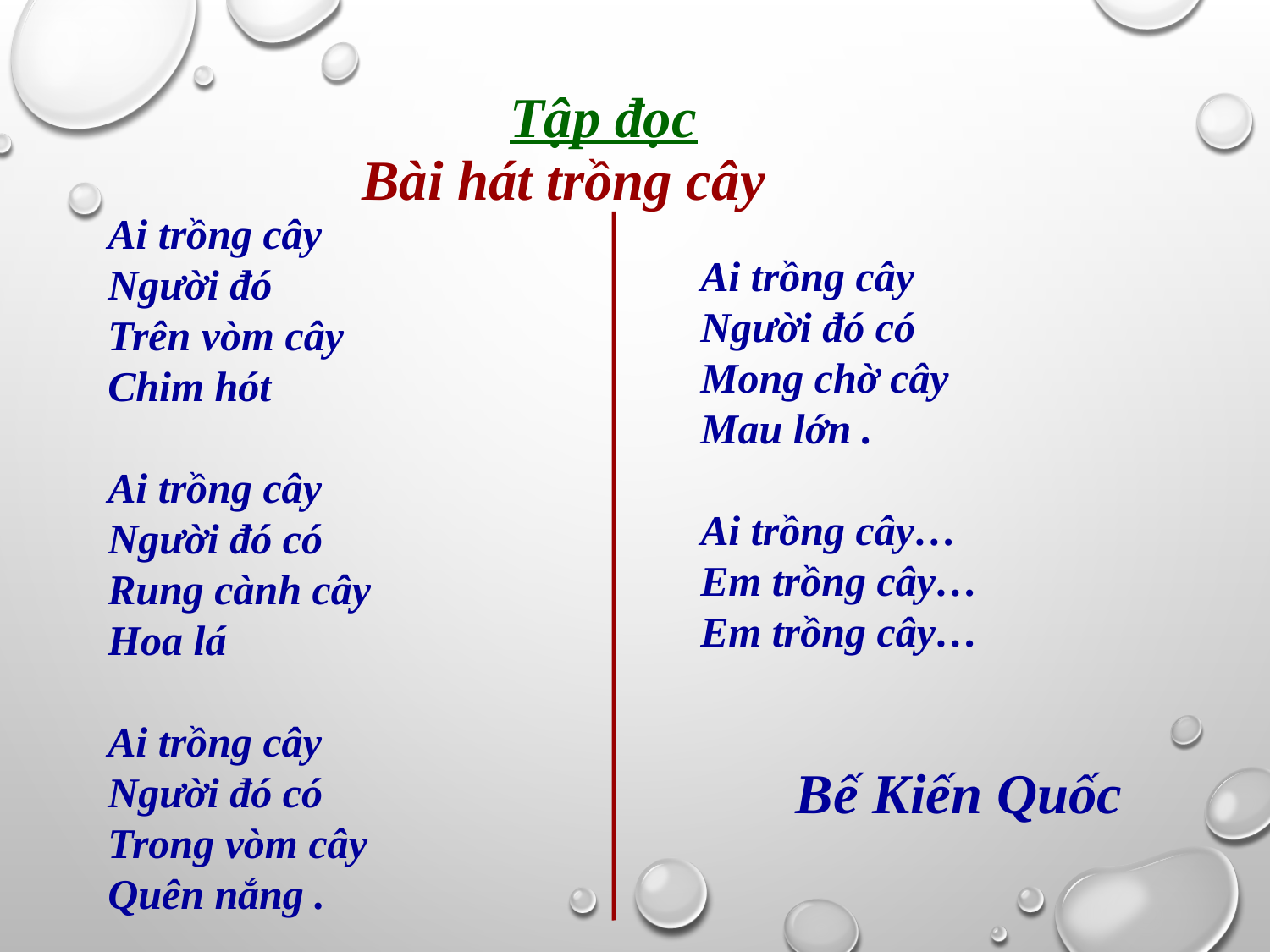

Tập đọc
Bài hát trồng cây
Ai trồng cây
Người đó
Trên vòm cây
Chim hót

Ai trồng cây
Người đó có
Rung cành cây
Hoa lá

Ai trồng cây
Người đó có
Trong vòm cây
Quên nắng .

Ai trồng cây
Người đó có
Mong chờ cây
Mau lớn .

Ai trồng cây…
Em trồng cây…
Em trồng cây…

Bế Kiến Quốc